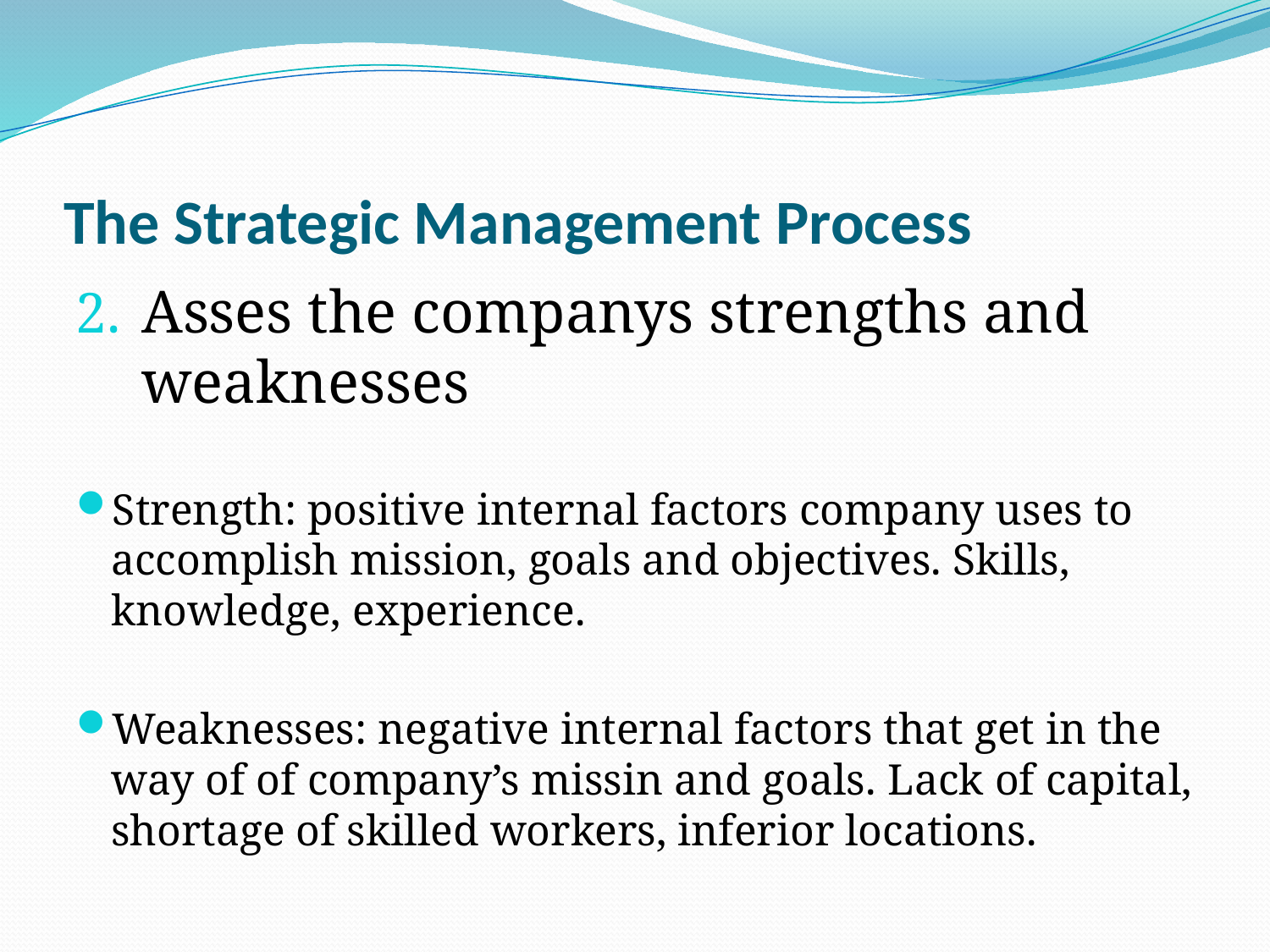

# The Strategic Management Process
Asses the companys strengths and weaknesses

Strength: positive internal factors company uses to accomplish mission, goals and objectives. Skills, knowledge, experience.

Weaknesses: negative internal factors that get in the way of of company’s missin and goals. Lack of capital, shortage of skilled workers, inferior locations.